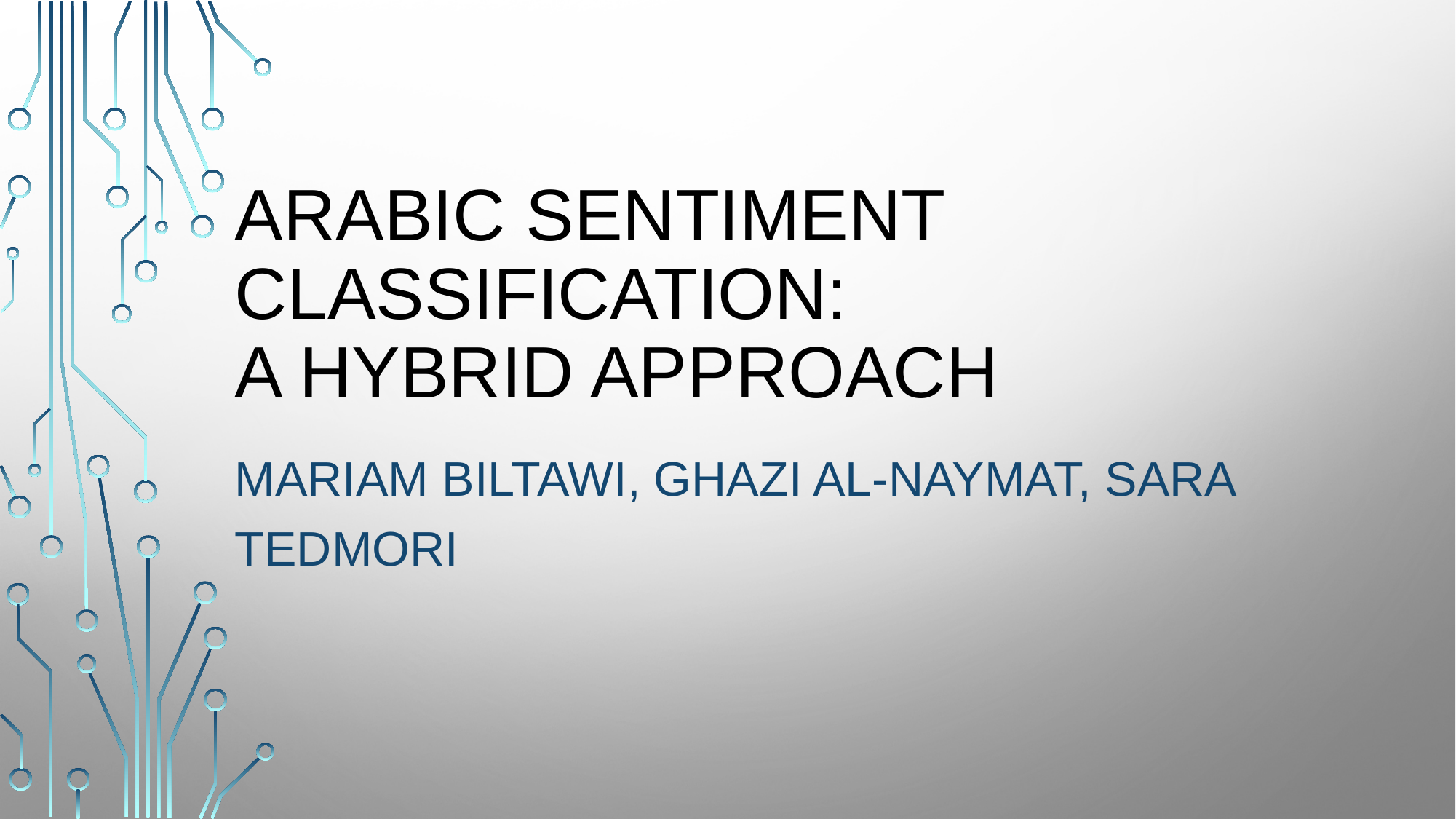

# Arabic Sentiment Classification: A Hybrid Approach
Mariam Biltawi, Ghazi Al-Naymat, Sara Tedmori